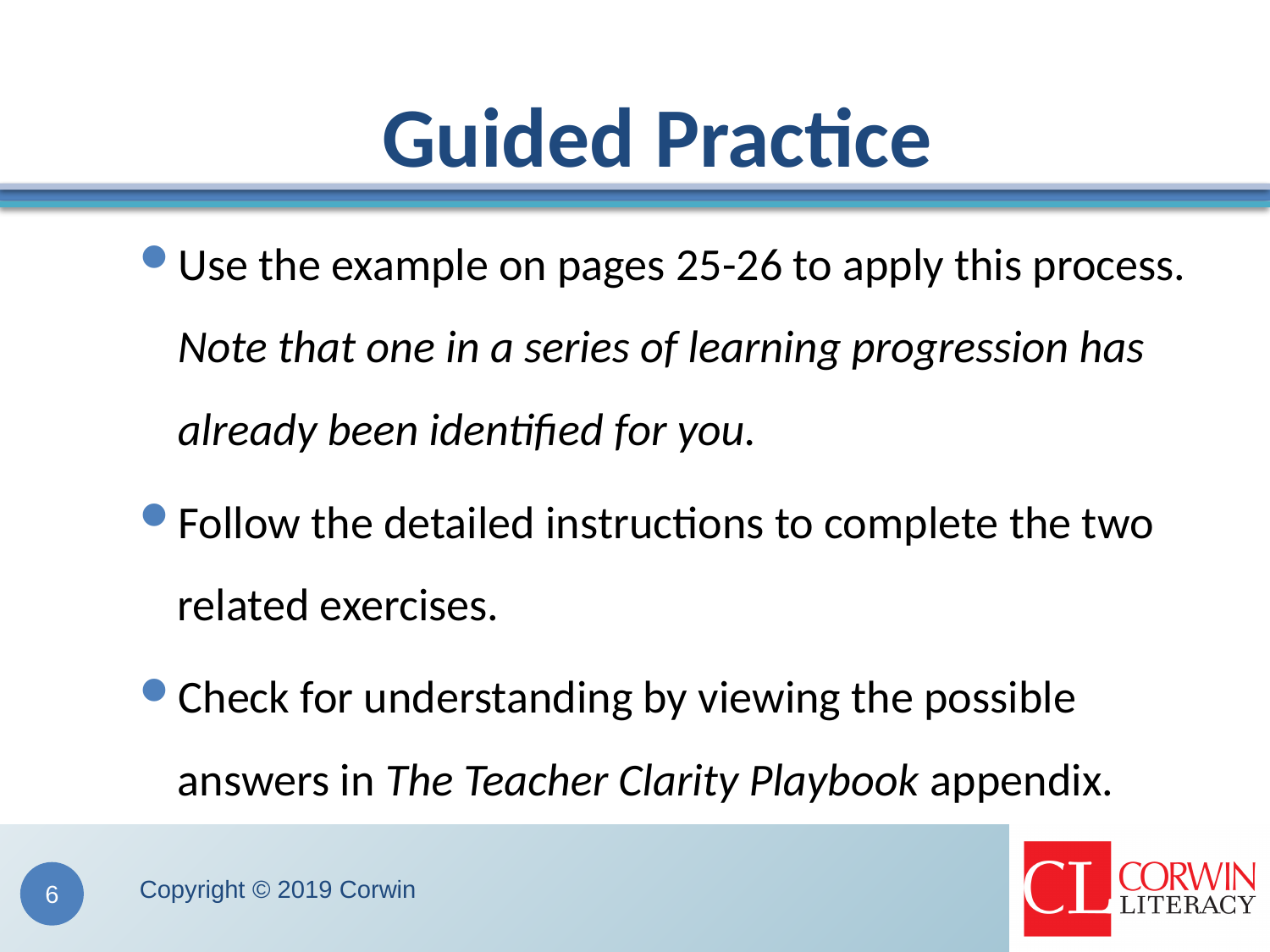

# Guided Practice
Use the example on pages 25-26 to apply this process. Note that one in a series of learning progression has already been identified for you.
Follow the detailed instructions to complete the two related exercises.
Check for understanding by viewing the possible answers in The Teacher Clarity Playbook appendix.
Copyright © 2019 Corwin
6